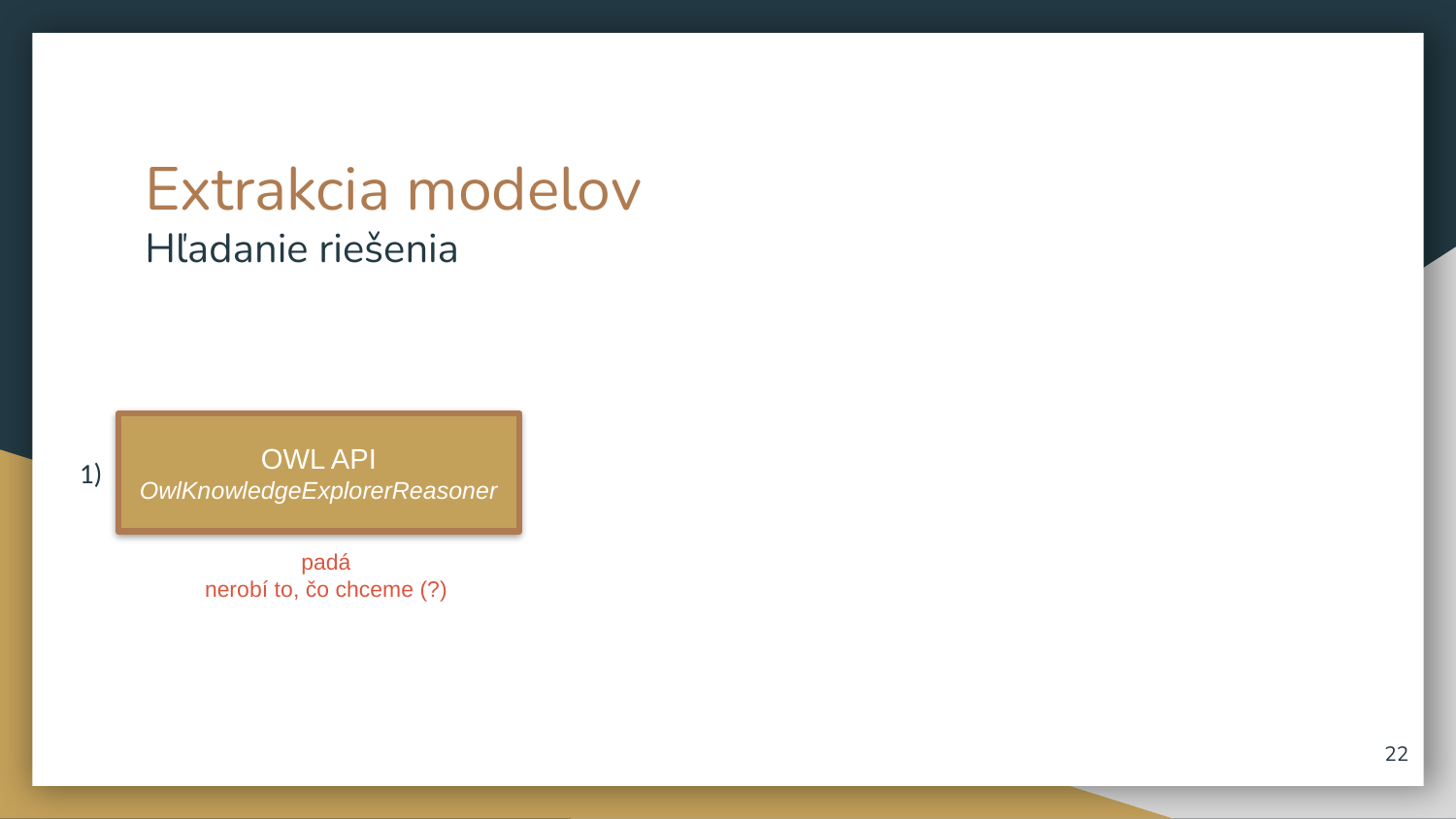

# Extrakcia modelov Hľadanie riešenia
OWL API
OwlKnowledgeExplorerReasoner
1)
padá
nerobí to, čo chceme (?)
22